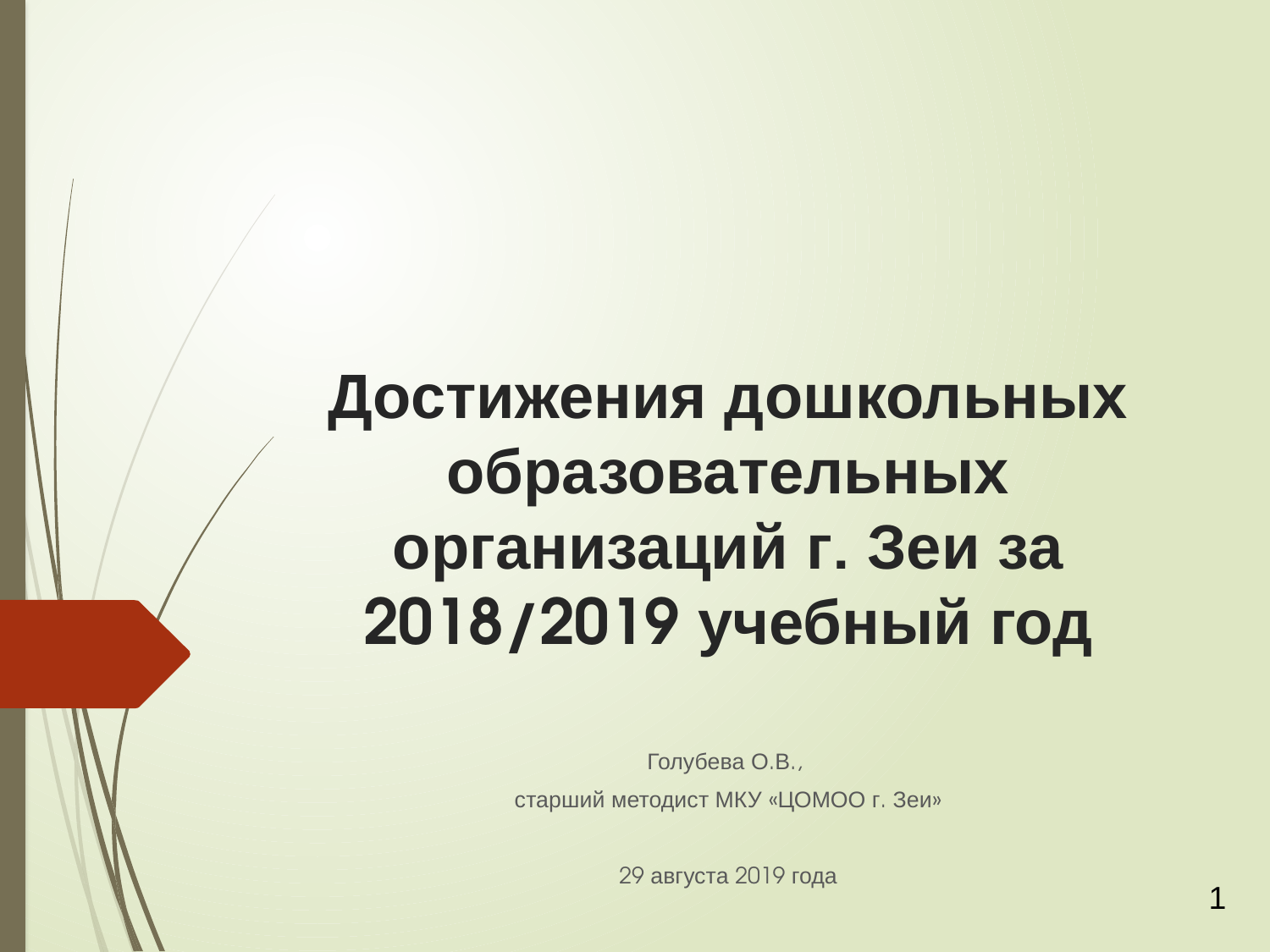

# Достижения дошкольных образовательных организаций г. Зеи за 2018/2019 учебный год
Голубева О.В.,
старший методист МКУ «ЦОМОО г. Зеи»

29 августа 2019 года
1